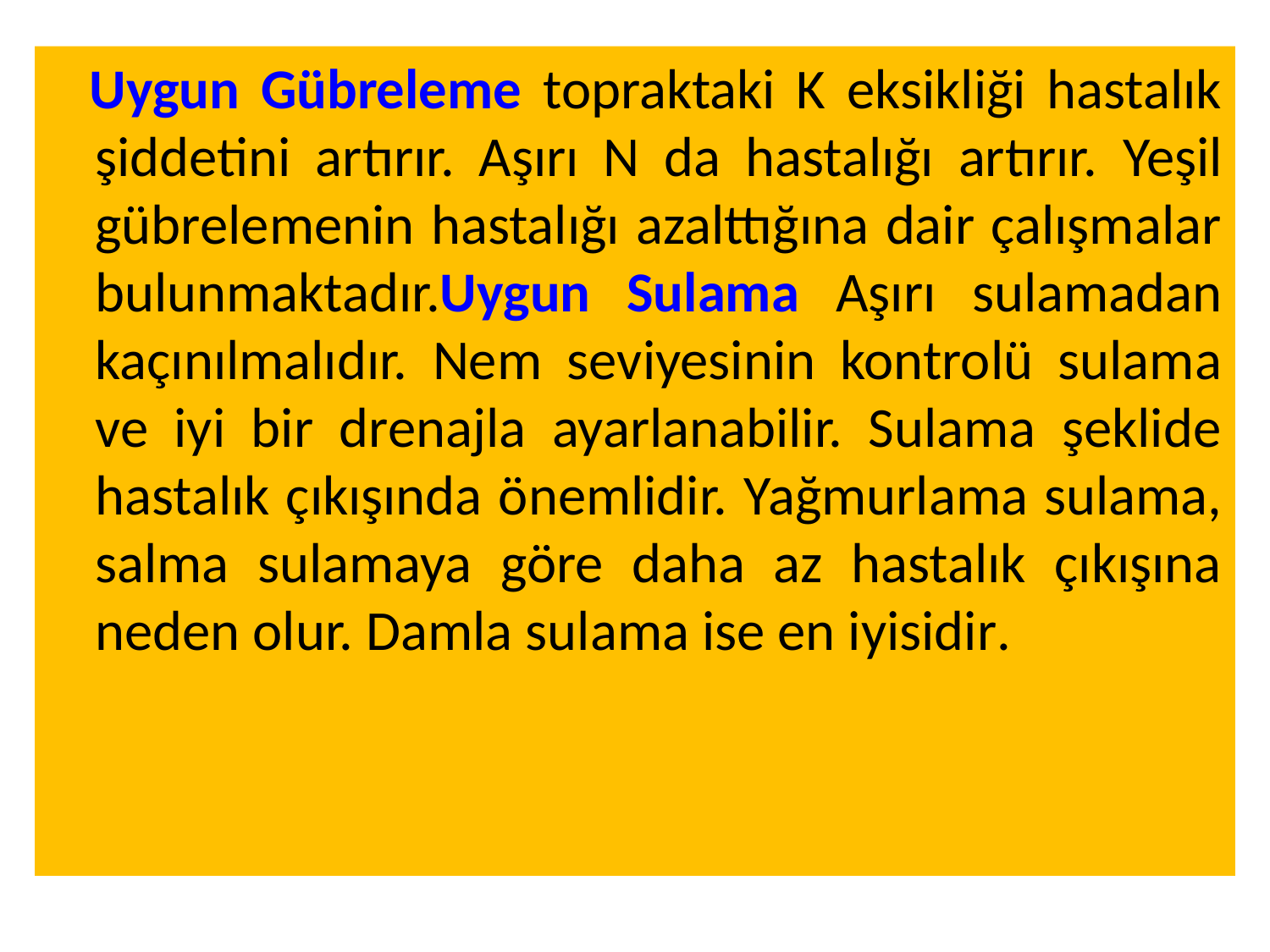

Uygun Gübreleme topraktaki K eksikliği hastalık şiddetini artırır. Aşırı N da hastalığı artırır. Yeşil gübrelemenin hastalığı azalttığına dair çalışmalar bulunmaktadır.Uygun Sulama Aşırı sulamadan kaçınılmalıdır. Nem seviyesinin kontrolü sulama ve iyi bir drenajla ayarlanabilir. Sulama şeklide hastalık çıkışında önemlidir. Yağmurlama sulama, salma sulamaya göre daha az hastalık çıkışına neden olur. Damla sulama ise en iyisidir.